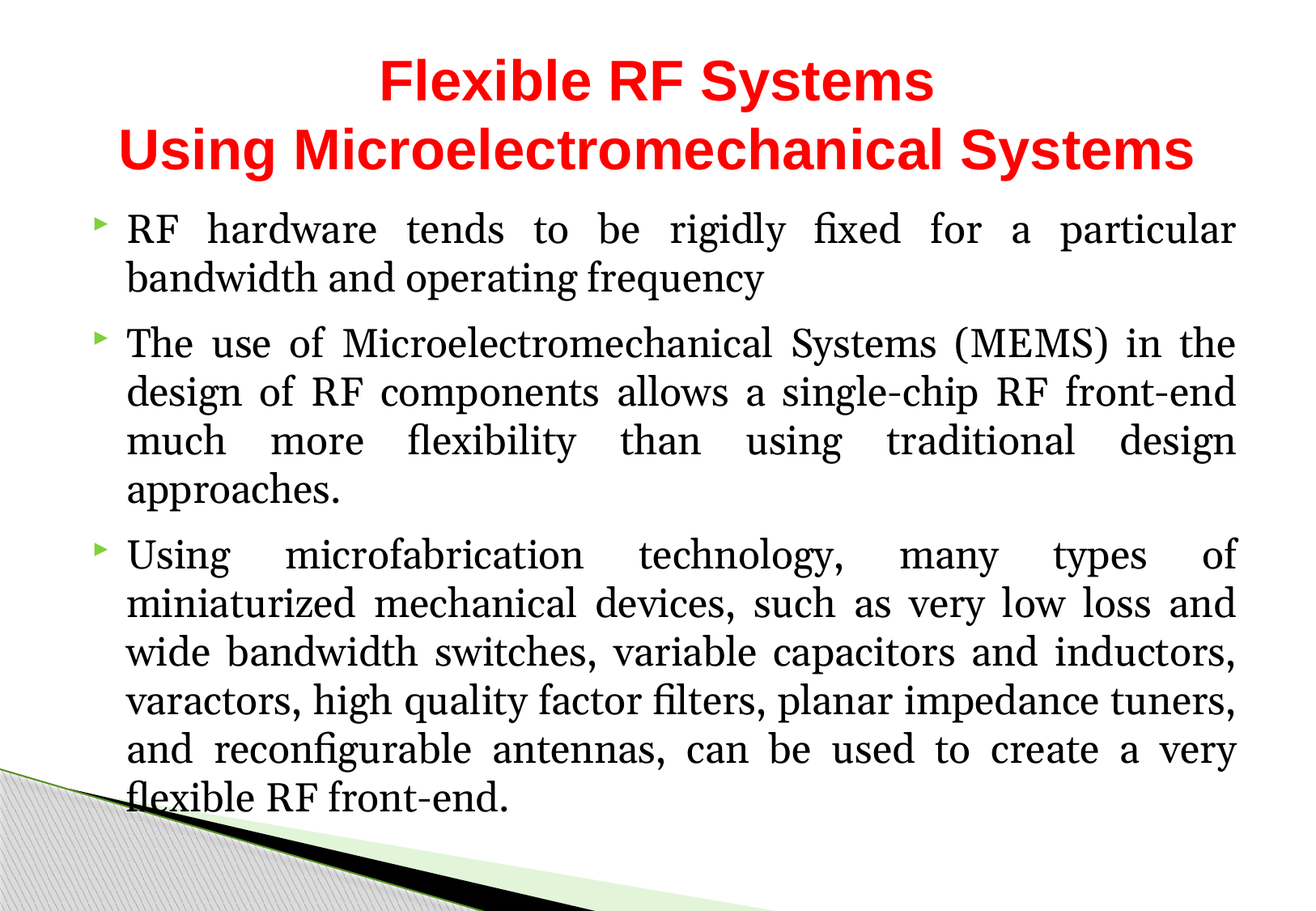

# Flexible RF Systems Using Microelectromechanical Systems
RF hardware tends to be rigidly fixed for a particular bandwidth and operating frequency
The use of Microelectromechanical Systems (MEMS) in the design of RF components allows a single-chip RF front-end much more flexibility than using traditional design approaches.
Using microfabrication technology, many types of miniaturized mechanical devices, such as very low loss and wide bandwidth switches, variable capacitors and inductors, varactors, high quality factor filters, planar impedance tuners, and reconfigurable antennas, can be used to create a very flexible RF front-end.